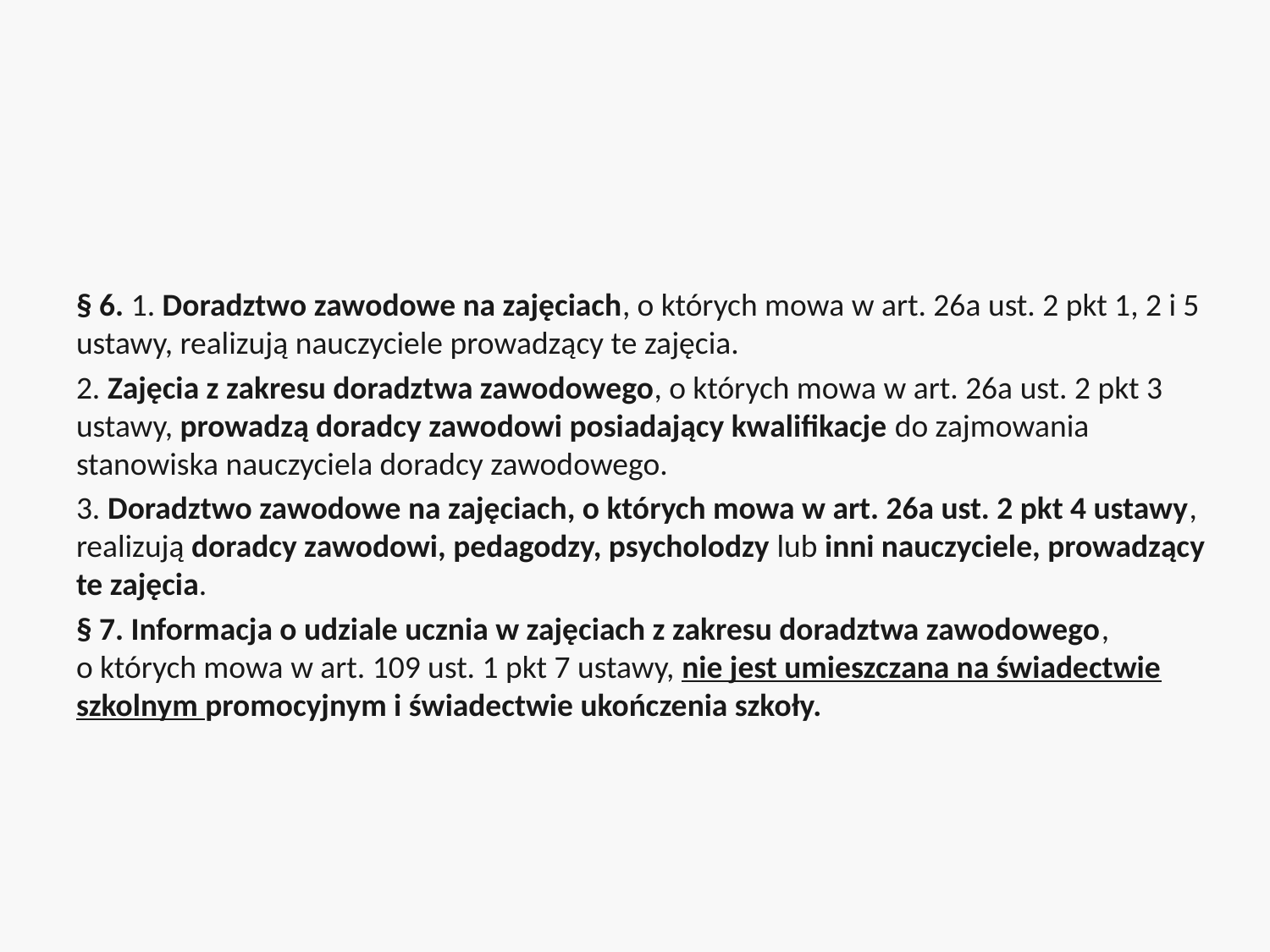

§ 6. 1. Doradztwo zawodowe na zajęciach, o których mowa w art. 26a ust. 2 pkt 1, 2 i 5 ustawy, realizują nauczyciele prowadzący te zajęcia.
2. Zajęcia z zakresu doradztwa zawodowego, o których mowa w art. 26a ust. 2 pkt 3 ustawy, prowadzą doradcy zawodowi posiadający kwalifikacje do zajmowania stanowiska nauczyciela doradcy zawodowego.
3. Doradztwo zawodowe na zajęciach, o których mowa w art. 26a ust. 2 pkt 4 ustawy, realizują doradcy zawodowi, pedagodzy, psycholodzy lub inni nauczyciele, prowadzący te zajęcia.
§ 7. Informacja o udziale ucznia w zajęciach z zakresu doradztwa zawodowego,
o których mowa w art. 109 ust. 1 pkt 7 ustawy, nie jest umieszczana na świadectwie szkolnym promocyjnym i świadectwie ukończenia szkoły.